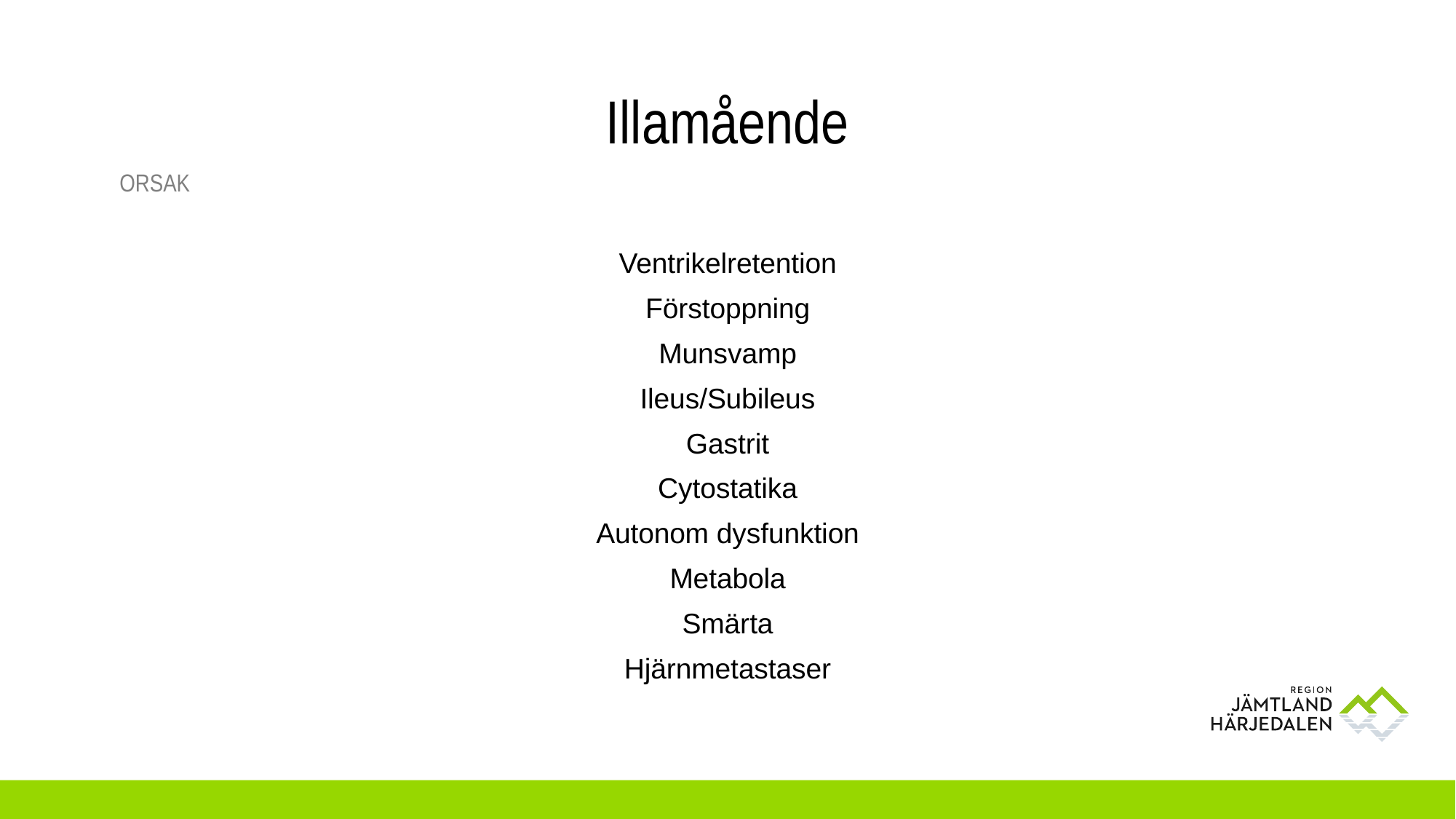

# Illamående
 orsak
Ventrikelretention
Förstoppning
Munsvamp
Ileus/Subileus
Gastrit
Cytostatika
Autonom dysfunktion
Metabola
Smärta
Hjärnmetastaser